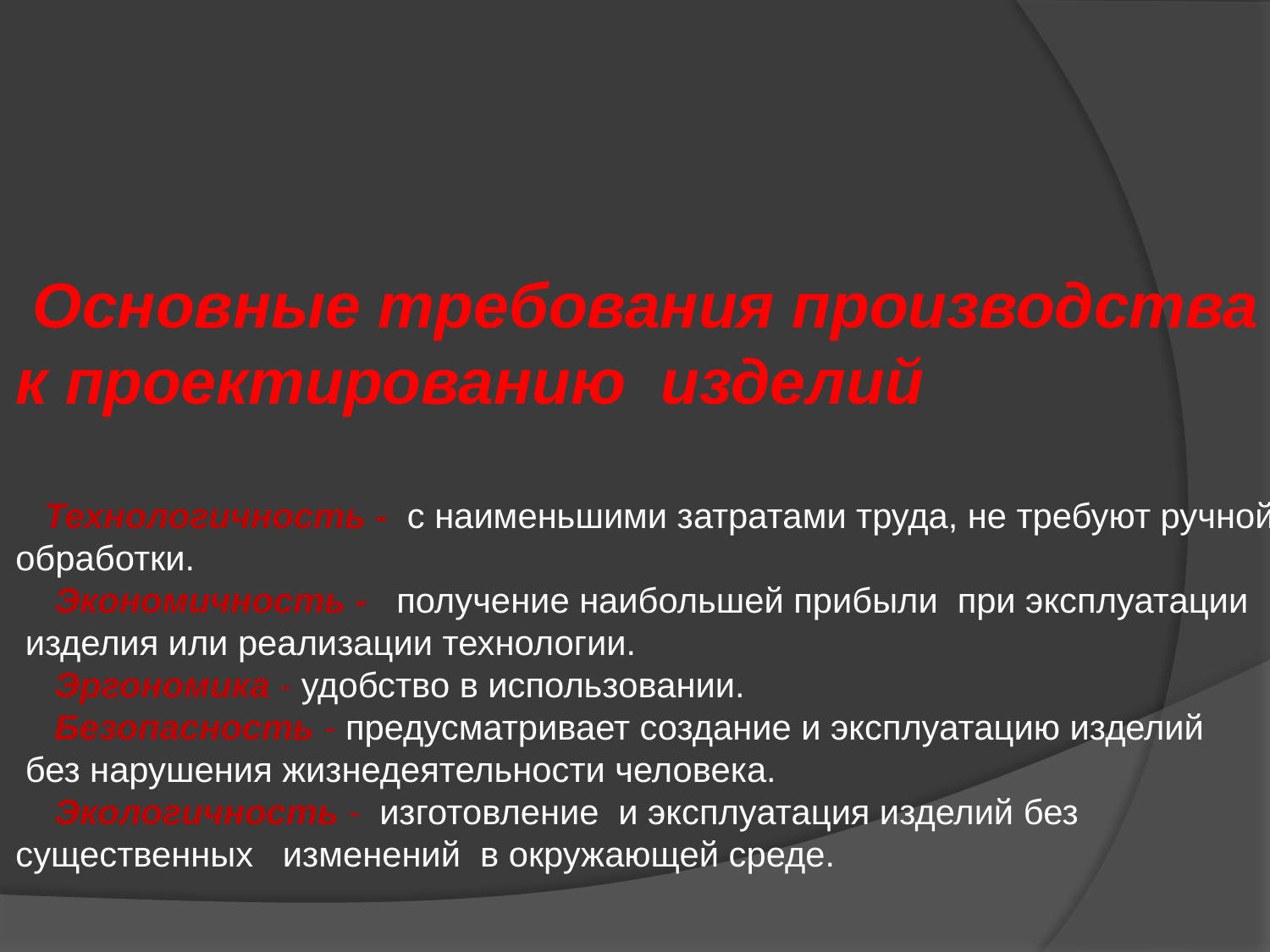

Основные требования производства
к проектированию  изделий

   Технологичность -  с наименьшими затратами труда, не требуют ручной
обработки.
    Экономичность -   получение наибольшей прибыли  при эксплуатации
 изделия или реализации технологии.
    Эргономика - удобство в использовании.
    Безопасность - предусматривает создание и эксплуатацию изделий
 без нарушения жизнедеятельности человека.
    Экологичность -  изготовление  и эксплуатация изделий без
существенных   изменений  в окружающей среде.